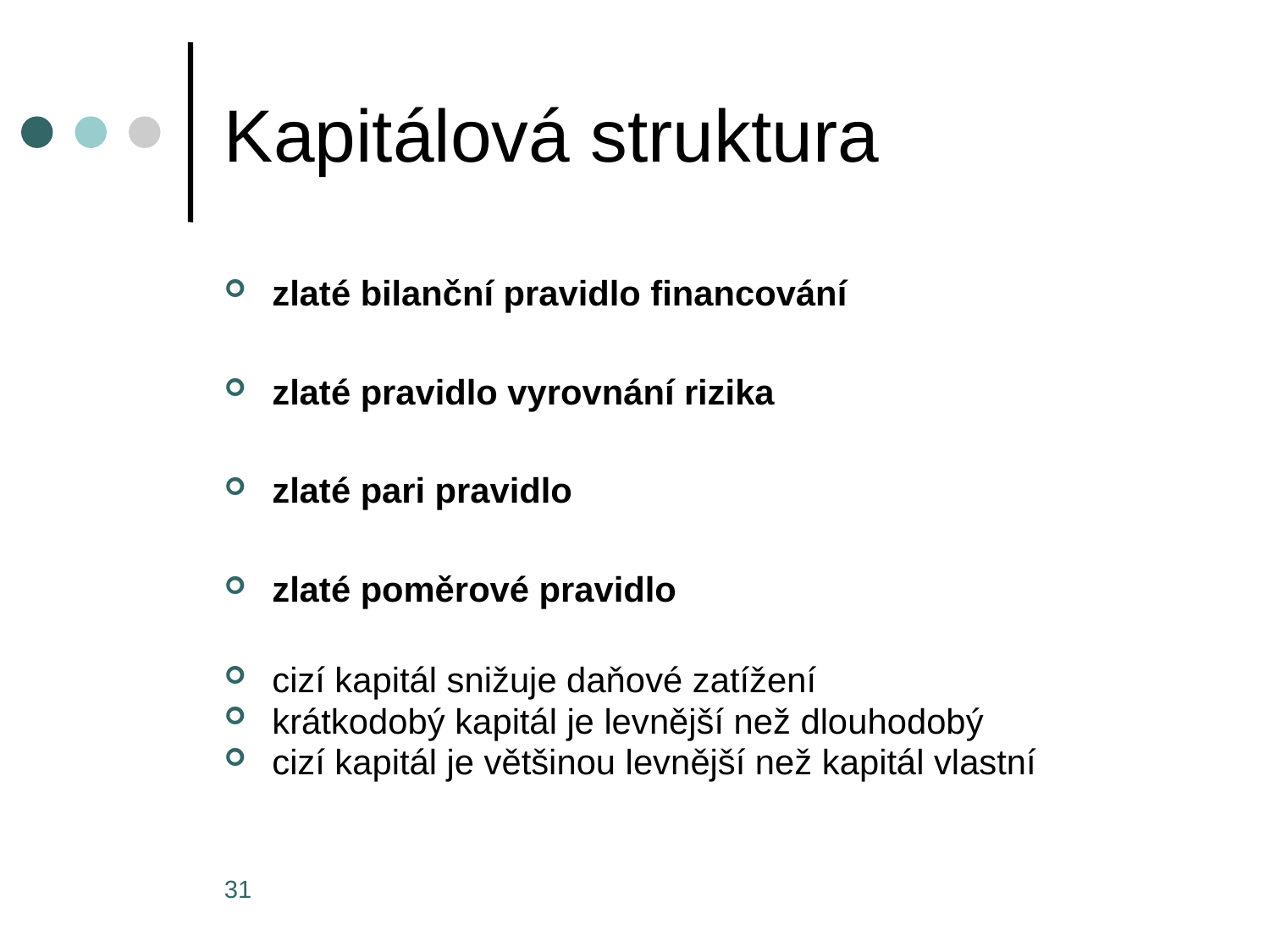

# Kapitálová struktura
zlaté bilanční pravidlo financování

zlaté pravidlo vyrovnání rizika

zlaté pari pravidlo

zlaté poměrové pravidlo

cizí kapitál snižuje daňové zatížení
krátkodobý kapitál je levnější než dlouhodobý
cizí kapitál je většinou levnější než kapitál vlastní
31